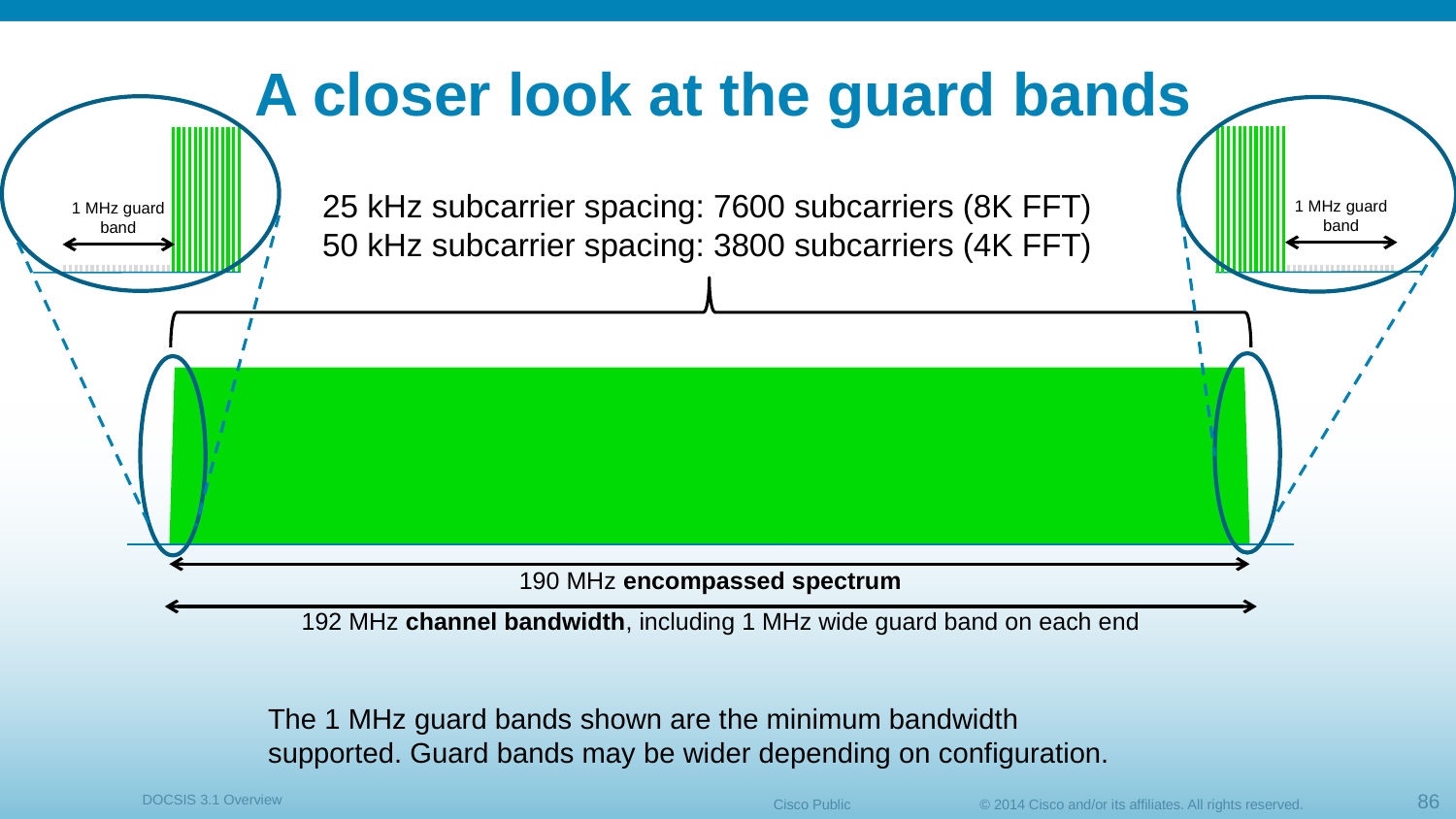

# A closer look at the guard bands

25 kHz subcarrier spacing: 7600 subcarriers (8K FFT)
50 kHz subcarrier spacing: 3800 subcarriers (4K FFT)
1 MHz guard band
1 MHz guard band

190 MHz encompassed spectrum
192 MHz channel bandwidth, including 1 MHz wide guard band on each end
The 1 MHz guard bands shown are the minimum bandwidth supported. Guard bands may be wider depending on configuration.